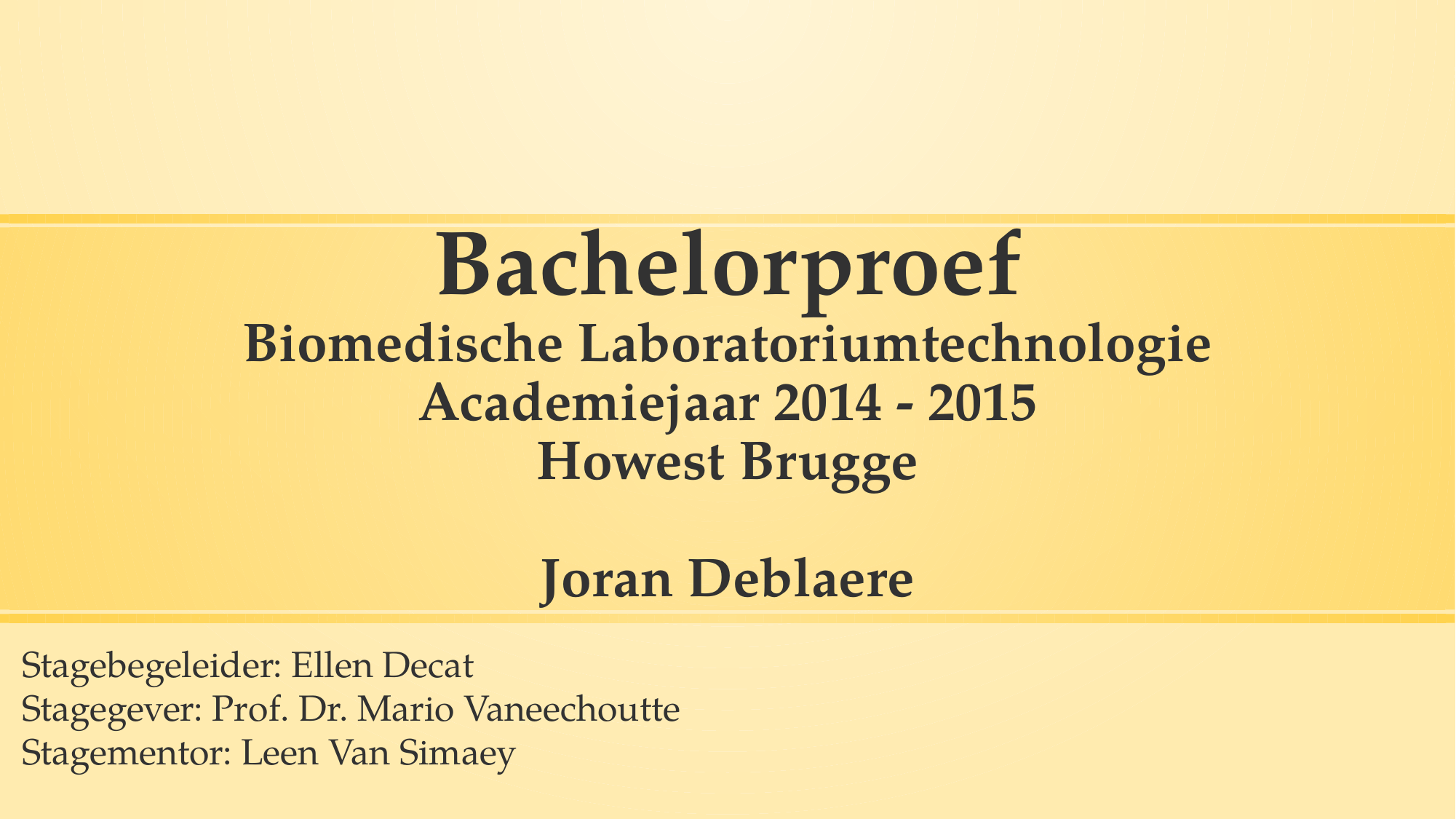

# Bachelorproef Biomedische Laboratoriumtechnologie Academiejaar 2014 - 2015 Howest Brugge Joran Deblaere
Stagebegeleider: Ellen Decat
Stagegever: Prof. Dr. Mario Vaneechoutte
Stagementor: Leen Van Simaey